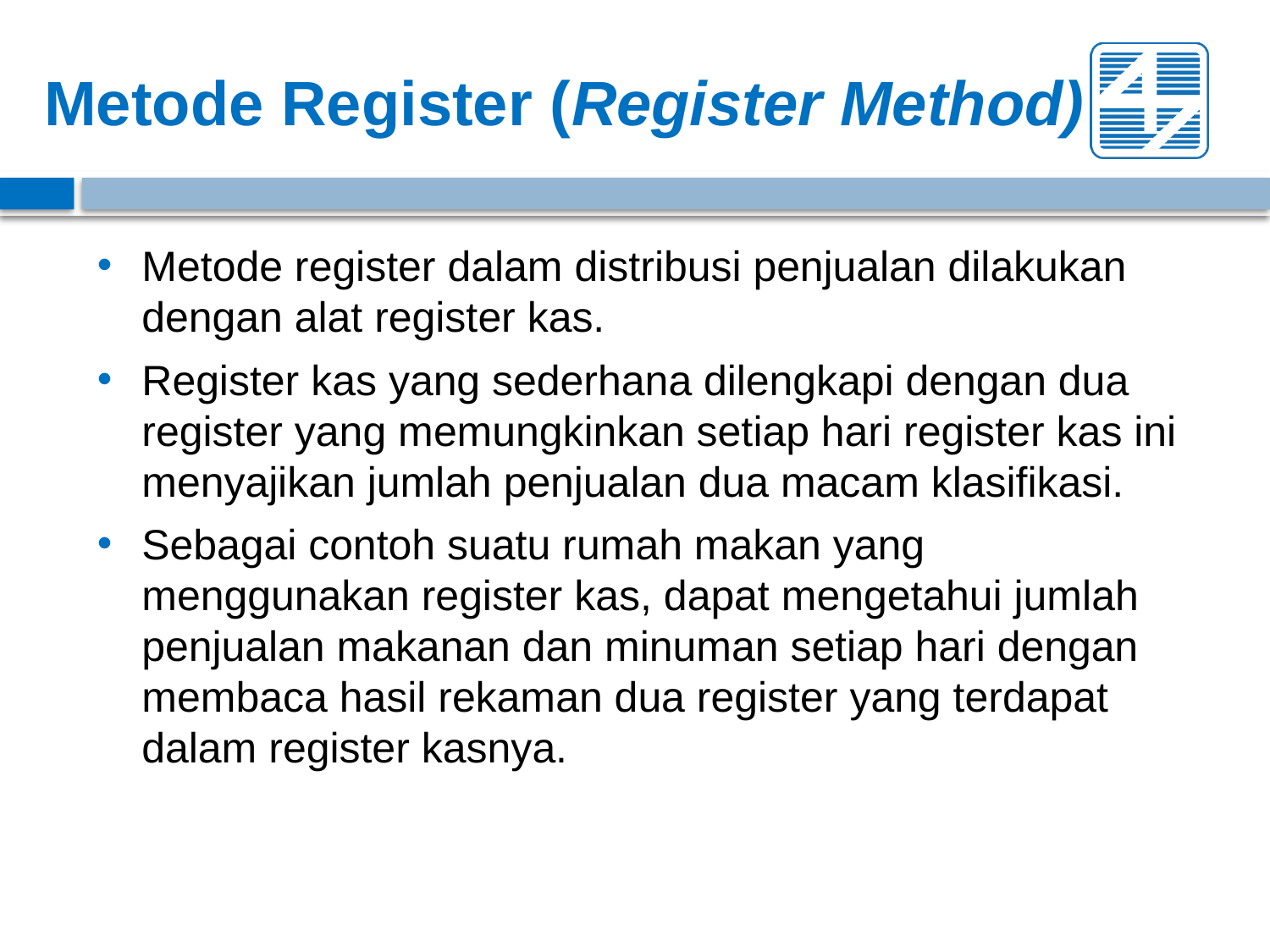

# Metode Register (Register Method)
Metode register dalam distribusi penjualan dilakukan dengan alat register kas.
Register kas yang sederhana dilengkapi dengan dua register yang memungkinkan setiap hari register kas ini menyajikan jumlah penjualan dua macam klasifikasi.
Sebagai contoh suatu rumah makan yang menggunakan register kas, dapat mengetahui jumlah penjualan makanan dan minuman setiap hari dengan membaca hasil rekaman dua register yang terdapat dalam register kasnya.